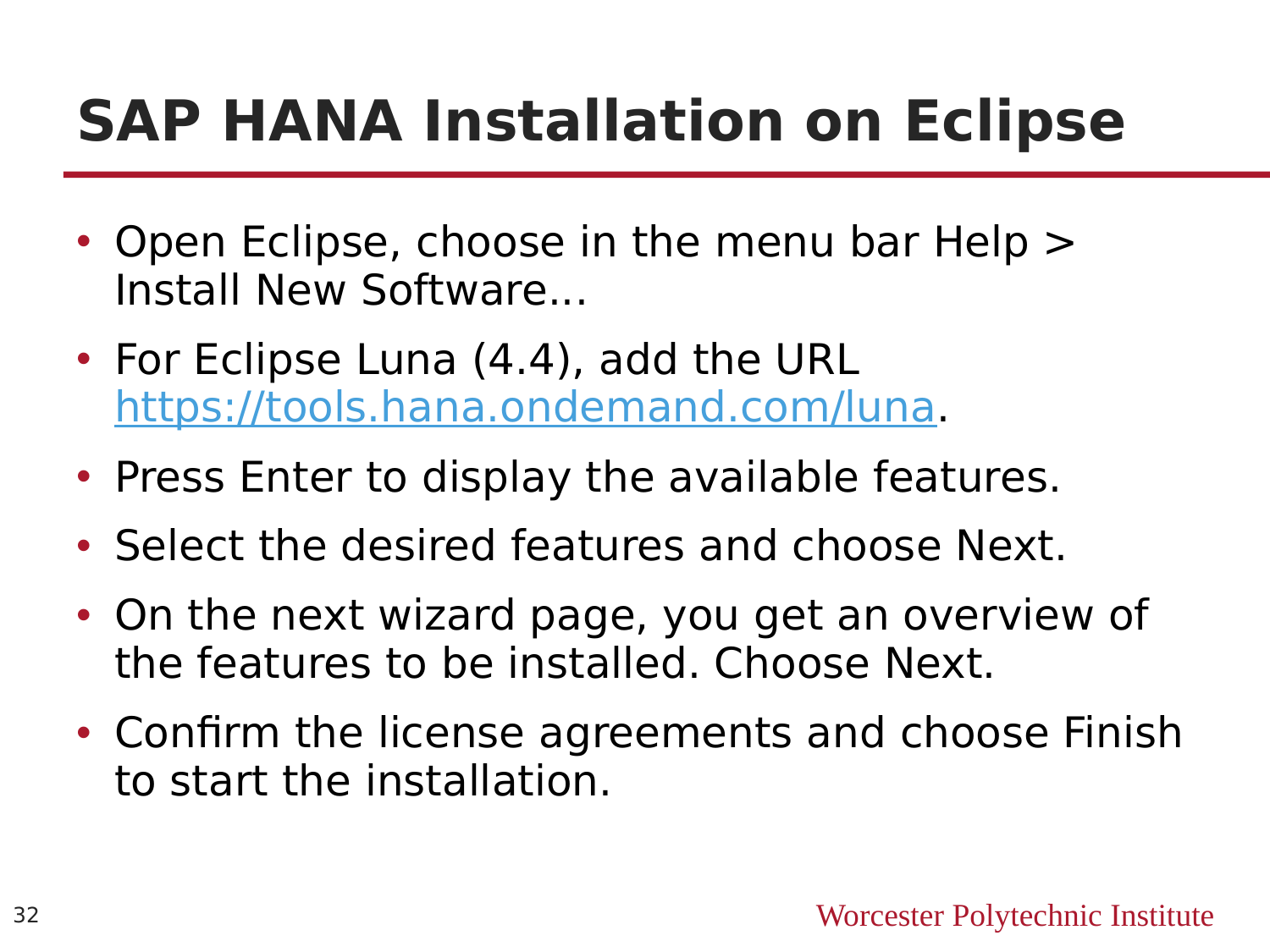

# SAP HANA Installation on Eclipse
Open Eclipse, choose in the menu bar Help > Install New Software...
For Eclipse Luna (4.4), add the URL https://tools.hana.ondemand.com/luna.
Press Enter to display the available features.
Select the desired features and choose Next.
On the next wizard page, you get an overview of the features to be installed. Choose Next.
Confirm the license agreements and choose Finish to start the installation.
32